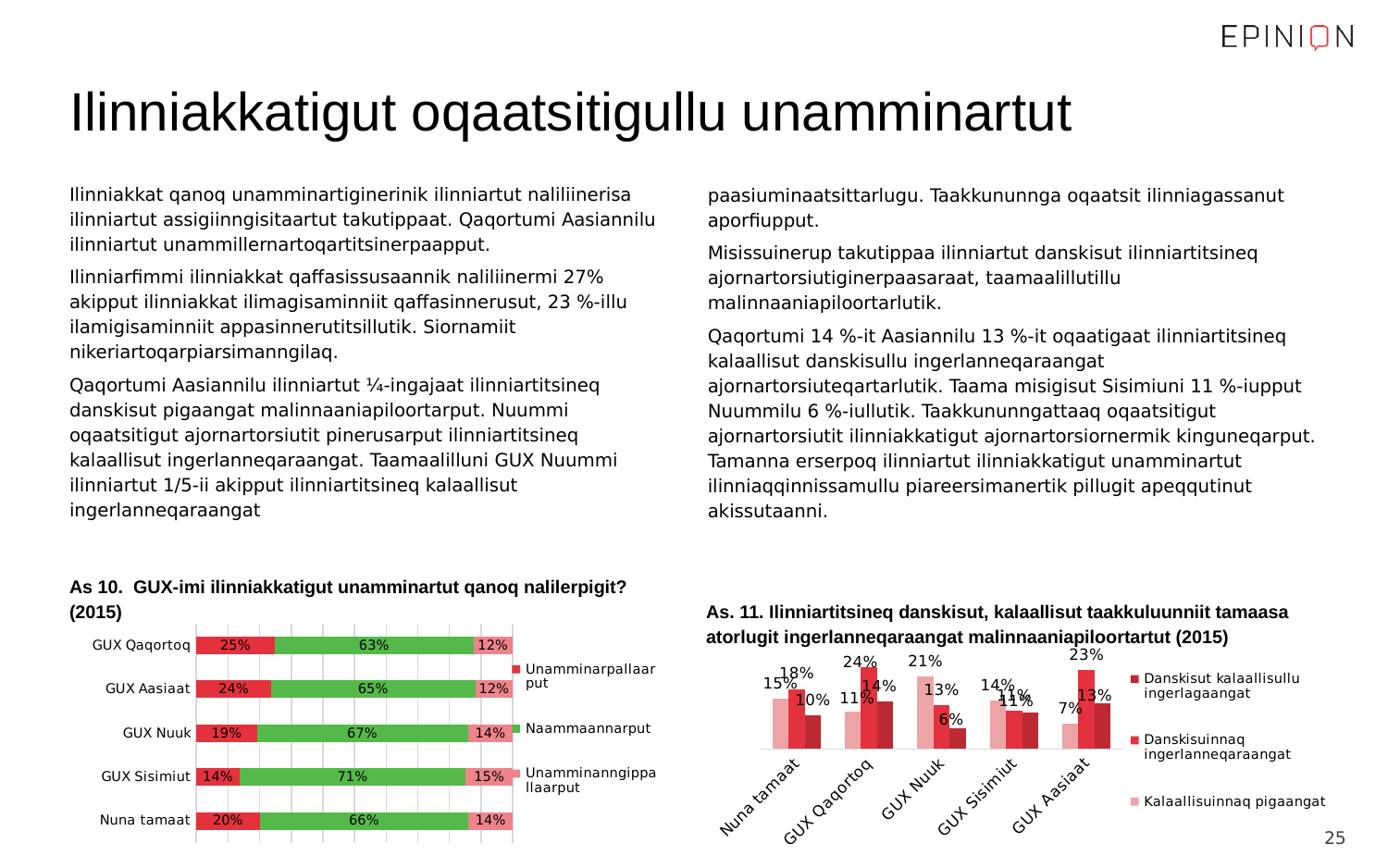

# Ilinniakkatigut oqaatsitigullu unamminartut
Ilinniakkat qanoq unamminartiginerinik ilinniartut naliliinerisa ilinniartut assigiinngisitaartut takutippaat. Qaqortumi Aasiannilu ilinniartut unammillernartoqartitsinerpaapput.
Ilinniarfimmi ilinniakkat qaffasissusaannik naliliinermi 27% akipput ilinniakkat ilimagisaminniit qaffasinnerusut, 23 %-illu ilamigisaminniit appasinnerutitsillutik. Siornamiit nikeriartoqarpiarsimanngilaq.
Qaqortumi Aasiannilu ilinniartut ¼-ingajaat ilinniartitsineq danskisut pigaangat malinnaaniapiloortarput. Nuummi oqaatsitigut ajornartorsiutit pinerusarput ilinniartitsineq kalaallisut ingerlanneqaraangat. Taamaalilluni GUX Nuummi ilinniartut 1/5-ii akipput ilinniartitsineq kalaallisut ingerlanneqaraangat
paasiuminaatsittarlugu. Taakkununnga oqaatsit ilinniagassanut aporfiupput.
Misissuinerup takutippaa ilinniartut danskisut ilinniartitsineq ajornartorsiutiginerpaasaraat, taamaalillutillu malinnaaniapiloortarlutik.
Qaqortumi 14 %-it Aasiannilu 13 %-it oqaatigaat ilinniartitsineq kalaallisut danskisullu ingerlanneqaraangat ajornartorsiuteqartarlutik. Taama misigisut Sisimiuni 11 %-iupput Nuummilu 6 %-iullutik. Taakkununngattaaq oqaatsitigut ajornartorsiutit ilinniakkatigut ajornartorsiornermik kinguneqarput. Tamanna erserpoq ilinniartut ilinniakkatigut unamminartut ilinniaqqinnissamullu piareersimanertik pillugit apeqqutinut akissutaanni.

### Chart

| Category | Unamminarpallaarput | Naammaannarput | Unamminanngippallaarput |
|---|---|---|---|
| Nuna tamaat | 0.2 | 0.66 | 0.14 |
| GUX Sisimiut | 0.136 | 0.7140000000000001 | 0.149 |
| GUX Nuuk | 0.192 | 0.667 | 0.142 |
| GUX Aasiaat | 0.23600000000000002 | 0.645 | 0.11800000000000001 |
| GUX Qaqortoq | 0.248 | 0.629 | 0.124 |

### Chart

| Category | Danskisut kalaallisullu ingerlagaangat | Danskisuinnaq ingerlanneqaraangat | Kalaallisuinnaq pigaangat |
|---|---|---|---|
| GUX Aasiaat | 0.1330049261083744 | 0.2315270935960591 | 0.07389162561576355 |
| GUX Sisimiut | 0.10734463276836158 | 0.11299435028248588 | 0.14124293785310735 |
| GUX Nuuk | 0.0610079575596817 | 0.1273209549071618 | 0.21220159151193635 |
| GUX Qaqortoq | 0.13861386138613863 | 0.2376237623762376 | 0.10891089108910891 |
| Nuna tamaat | 0.09938524590163934 | 0.17520491803278687 | 0.14651639344262296 |
As 10.  GUX-imi ilinniakkatigut unamminartut qanoq nalilerpigit? (2015)
As. 11. Ilinniartitsineq danskisut, kalaallisut taakkuluunniit tamaasa atorlugit ingerlanneqaraangat malinnaaniapiloortartut (2015)

 25